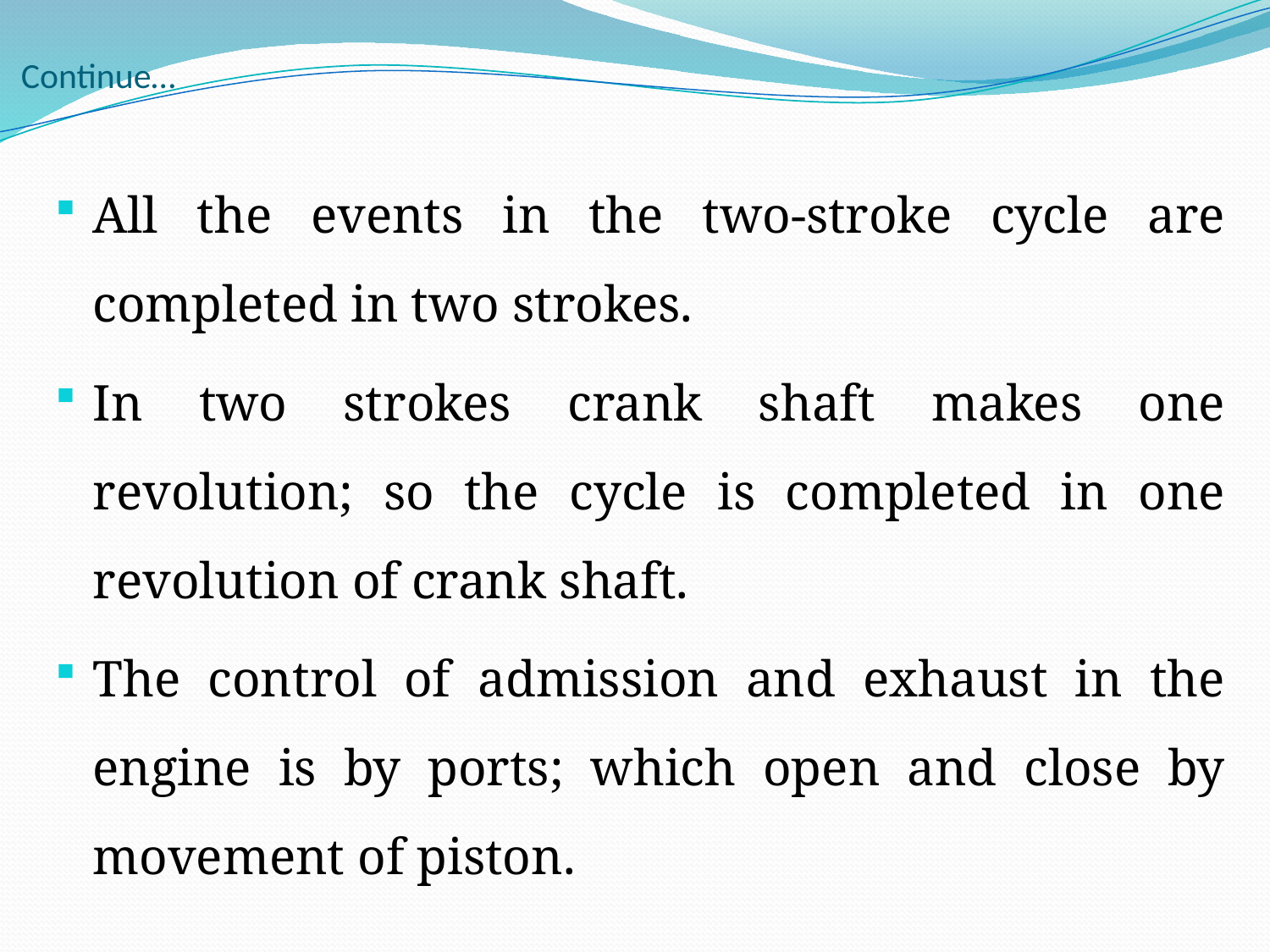

# Continue…
All the events in the two-stroke cycle are completed in two strokes.
In two strokes crank shaft makes one revolution; so the cycle is completed in one revolution of crank shaft.
The control of admission and exhaust in the engine is by ports; which open and close by movement of piston.